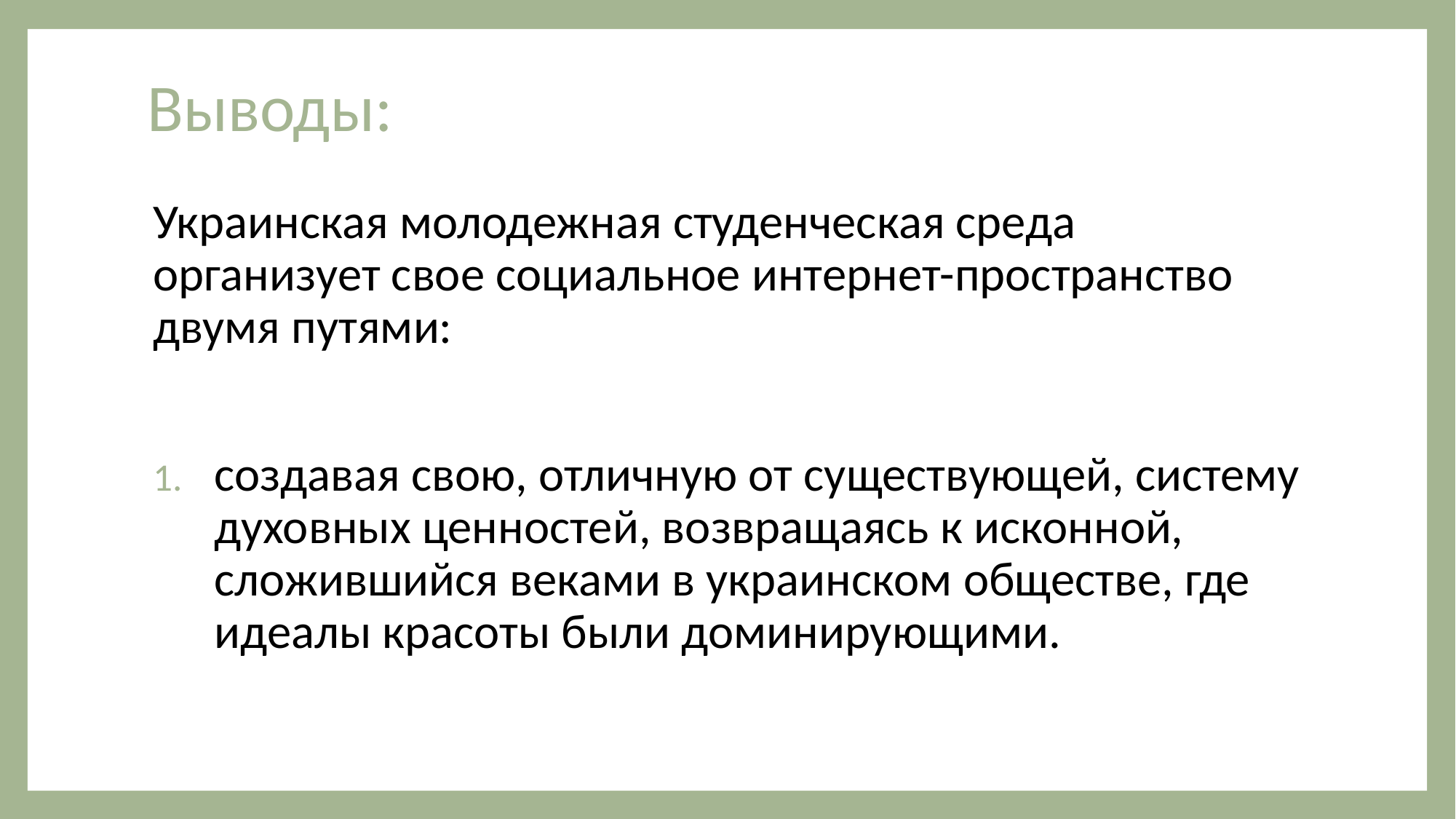

# Выводы:
Украинская молодежная студенческая среда организует свое социальное интернет-пространство двумя путями:

создавая свою, отличную от существующей, систему духовных ценностей, возвращаясь к исконной, сложившийся веками в украинском обществе, где идеалы красоты были доминирующими.